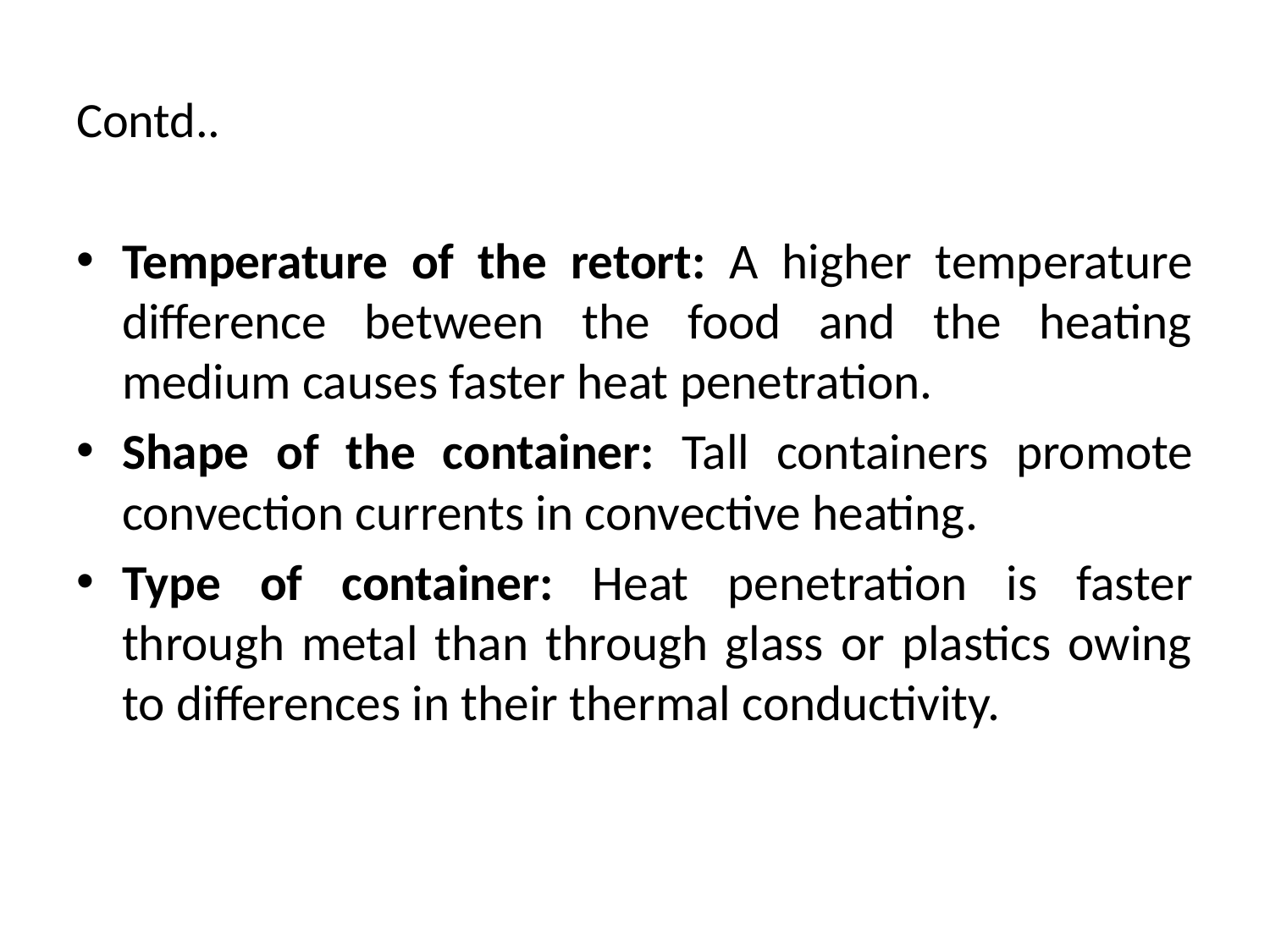

# Contd..
Temperature of the retort: A higher temperature difference between the food and the heating medium causes faster heat penetration.
Shape of the container: Tall containers promote convection currents in convective heating.
Type of container: Heat penetration is faster through metal than through glass or plastics owing to differences in their thermal conductivity.